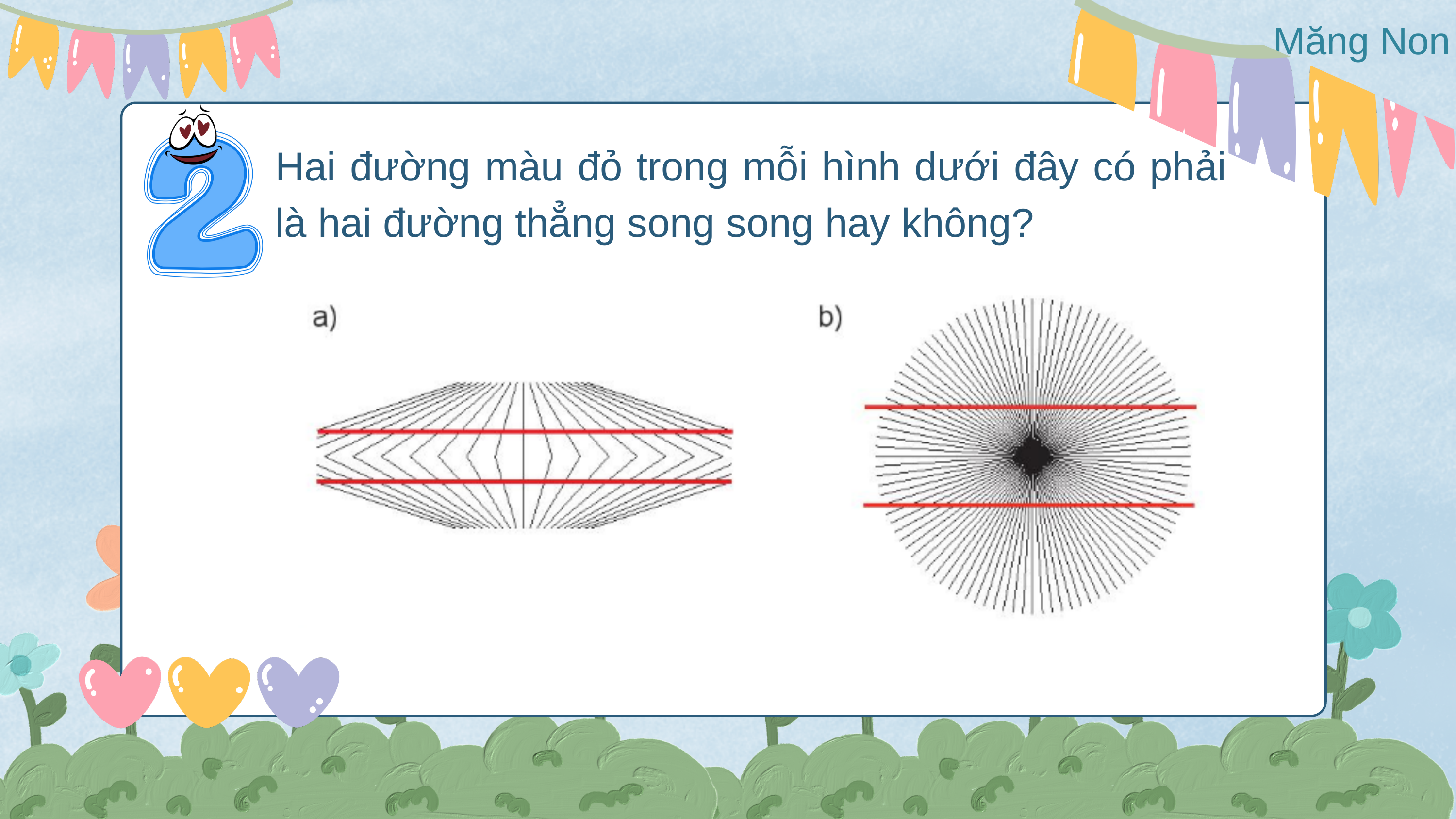

Hai đường màu đỏ trong mỗi hình dưới đây có phải là hai đường thẳng song song hay không?